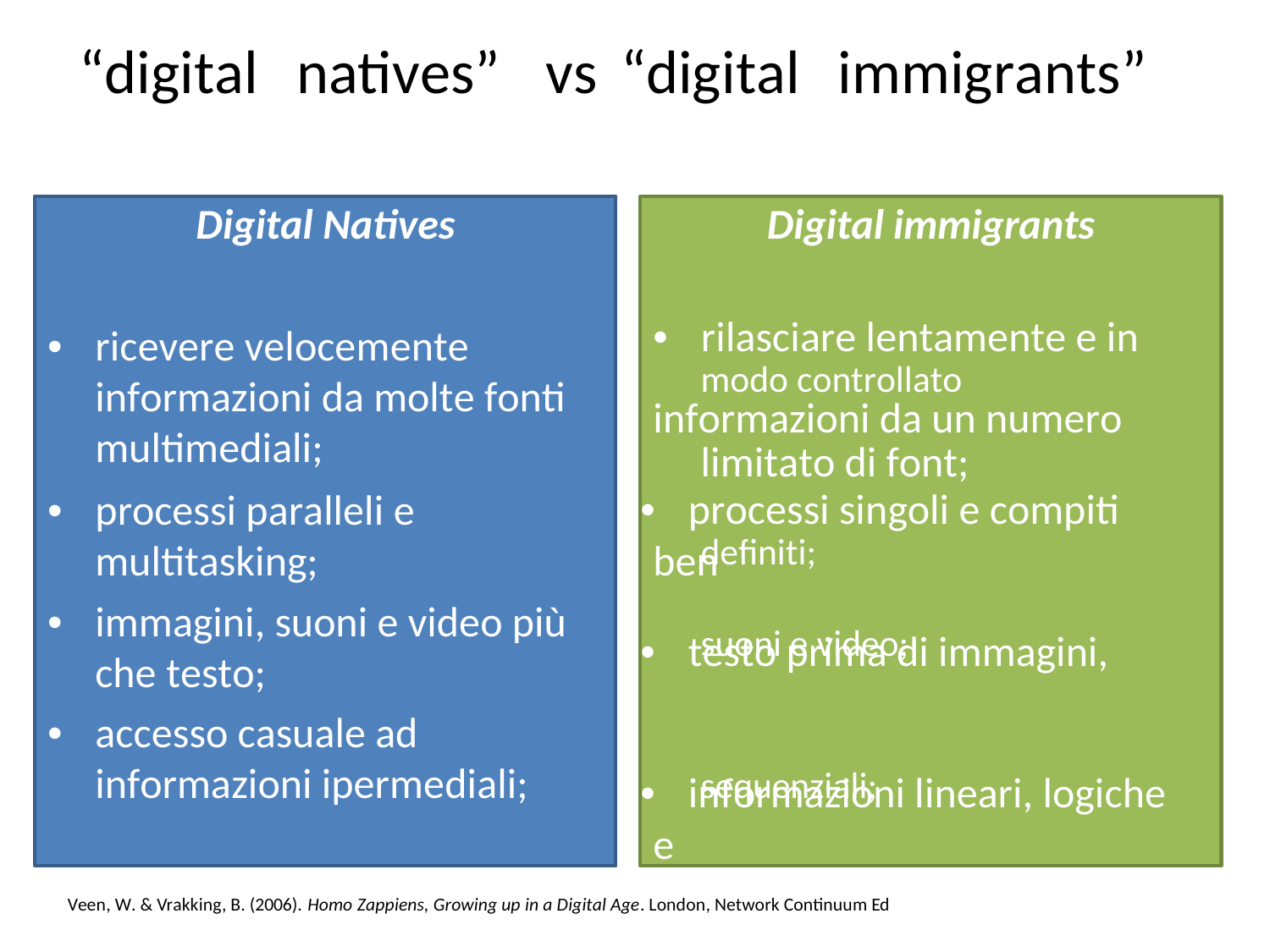

“digital
natives”
vs
“digital
immigrants”

Digital immigrants
•	rilasciare lentamente e in
informazioni da un numero
•  processi singoli e compiti ben
•  testo prima di immagini,
•  informazioni lineari, logiche e

Digital Natives
•	ricevere velocemente informazioni da molte fonti multimediali;
•	processi paralleli e multitasking;
•	immagini, suoni e video più che testo;
•	accesso casuale ad informazioni ipermediali;
modo controllato
limitato di font;
definiti;
suoni e video;
sequenziali;
Veen, W. & Vrakking, B. (2006). Homo Zappiens, Growing up in a Digital Age. London, Network Continuum Ed